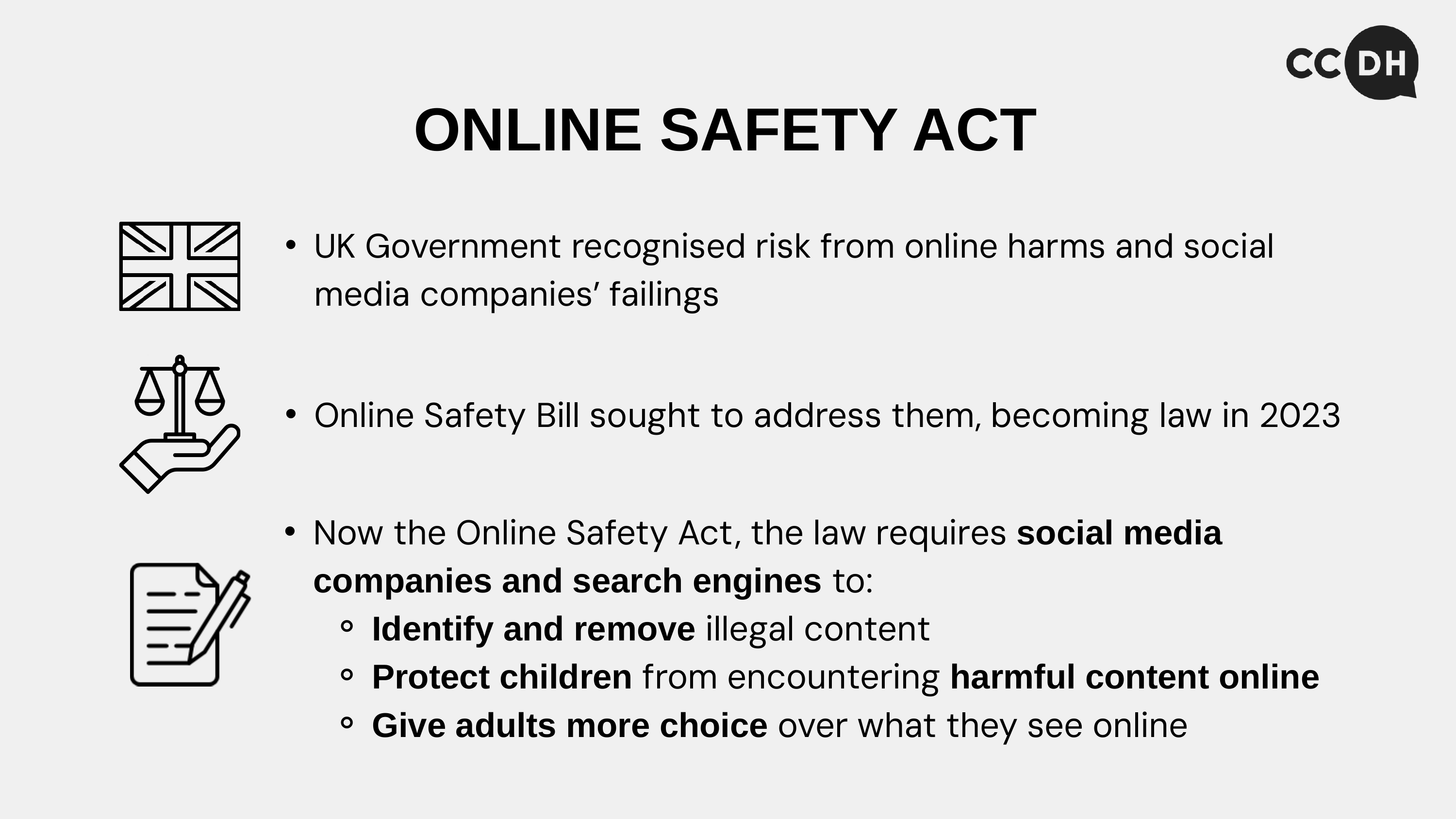

ONLINE SAFETY ACT
UK Government recognised risk from online harms and social media companies’ failings

Online Safety Bill sought to address them, becoming law in 2023
Now the Online Safety Act, the law requires social media companies and search engines to:
Identify and remove illegal content
Protect children from encountering harmful content online
Give adults more choice over what they see online